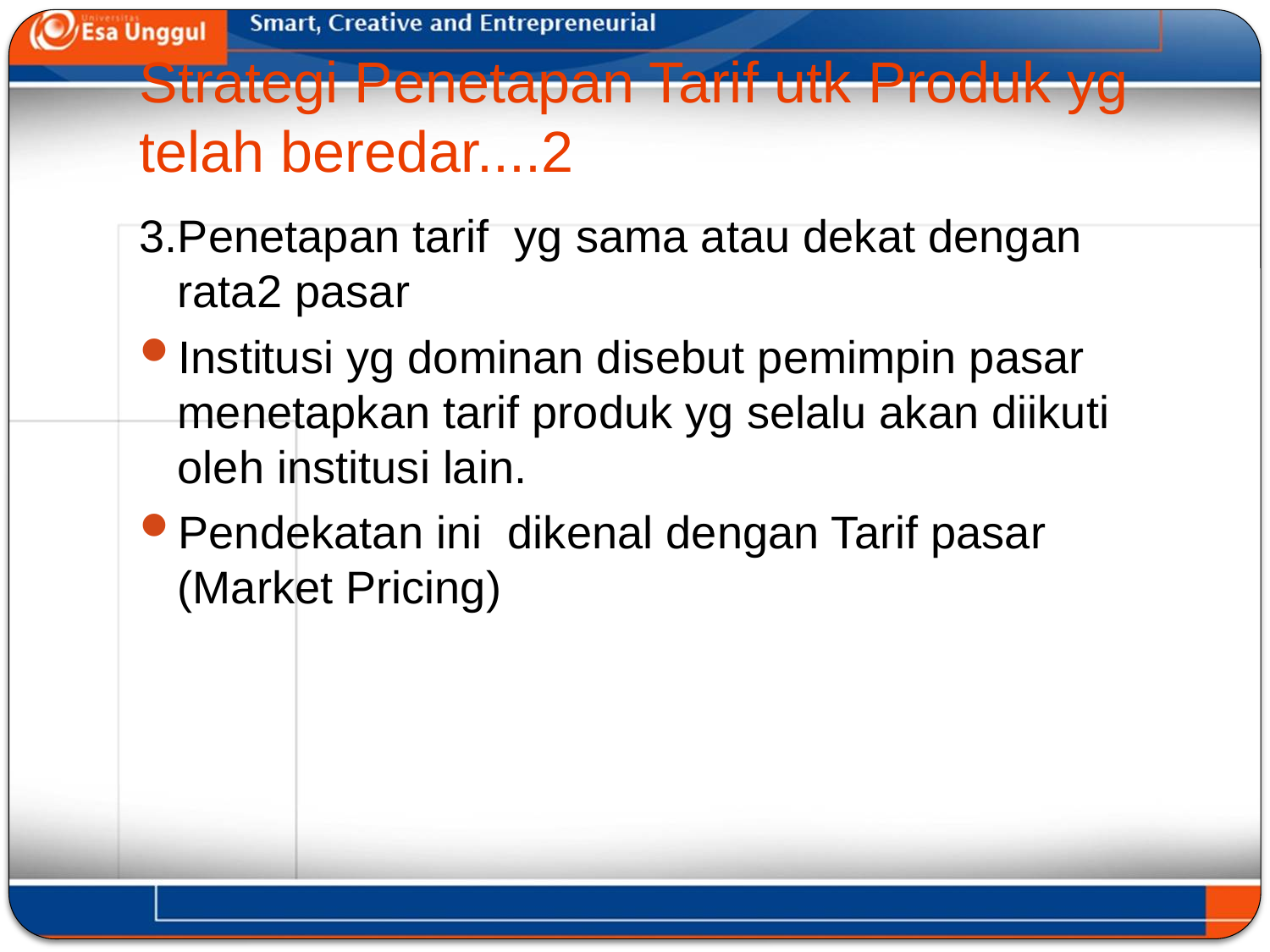

# Strategi Penetapan Tarif utk Produk yg telah beredar....2
3.Penetapan tarif  yg sama atau dekat dengan rata2 pasar
Institusi yg dominan disebut pemimpin pasar menetapkan tarif produk yg selalu akan diikuti oleh institusi lain.
Pendekatan ini  dikenal dengan Tarif pasar (Market Pricing)